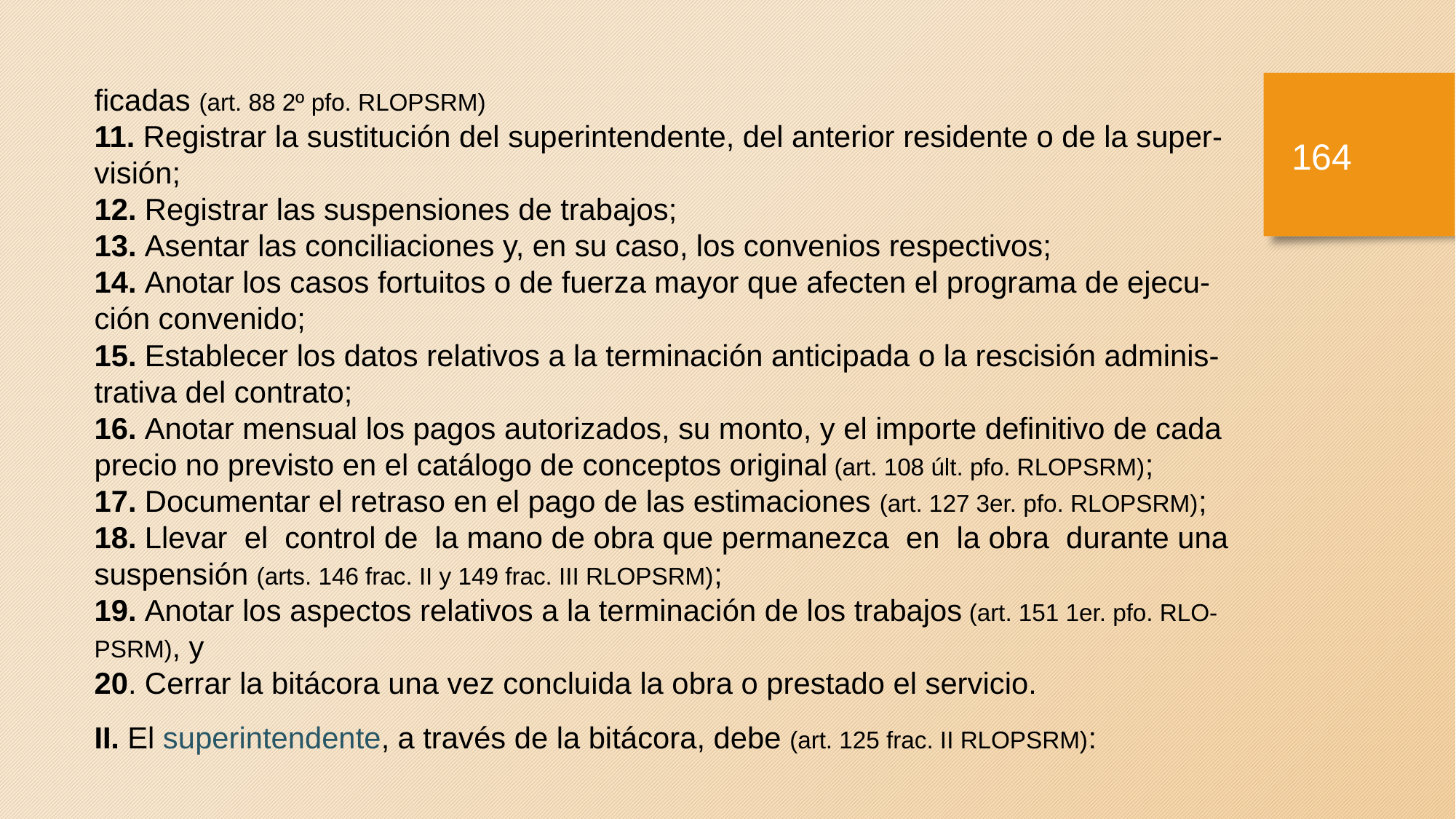

ficadas (art. 88 2º pfo. RLOPSRM)
11. Registrar la sustitución del superintendente, del anterior residente o de la super-
visión;
12. Registrar las suspensiones de trabajos;
13. Asentar las conciliaciones y, en su caso, los convenios respectivos;
14. Anotar los casos fortuitos o de fuerza mayor que afecten el programa de ejecu-
ción convenido;
15. Establecer los datos relativos a la terminación anticipada o la rescisión adminis-
trativa del contrato;
16. Anotar mensual los pagos autorizados, su monto, y el importe definitivo de cada
precio no previsto en el catálogo de conceptos original (art. 108 últ. pfo. RLOPSRM);
17. Documentar el retraso en el pago de las estimaciones (art. 127 3er. pfo. RLOPSRM);
18. Llevar  el  control de  la mano de obra que permanezca  en  la obra  durante una
suspensión (arts. 146 frac. II y 149 frac. III RLOPSRM);
19. Anotar los aspectos relativos a la terminación de los trabajos (art. 151 1er. pfo. RLO-
PSRM), y
20. Cerrar la bitácora una vez concluida la obra o prestado el servicio.

II. El superintendente, a través de la bitácora, debe (art. 125 frac. II RLOPSRM):

164